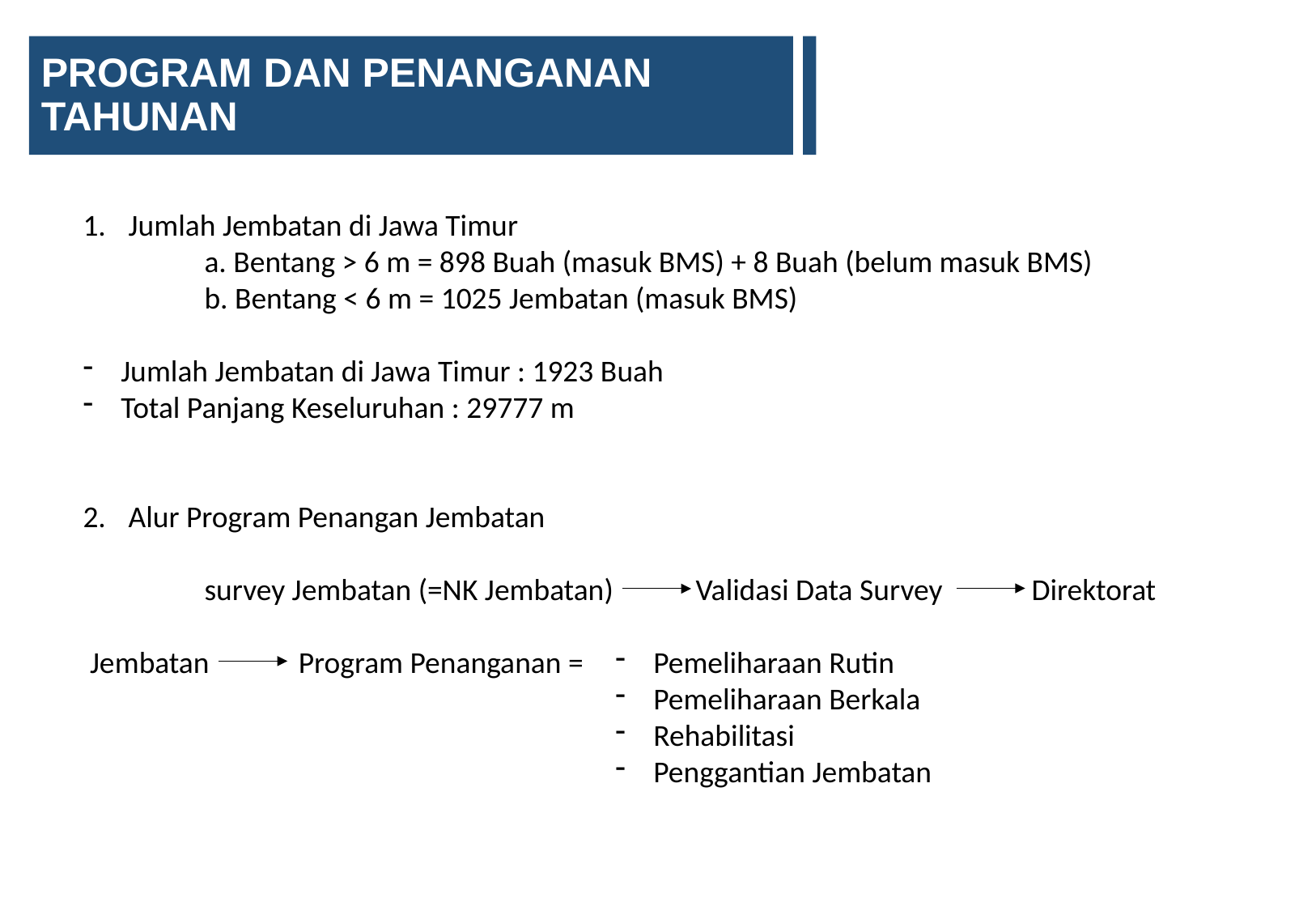

# PROGRAM DAN PENANGANAN TAHUNAN

Jumlah Jembatan di Jawa Timur
	a. Bentang > 6 m = 898 Buah (masuk BMS) + 8 Buah (belum masuk BMS)
	b. Bentang < 6 m = 1025 Jembatan (masuk BMS)

Jumlah Jembatan di Jawa Timur : 1923 Buah
Total Panjang Keseluruhan : 29777 m

Alur Program Penangan Jembatan

	survey Jembatan (=NK Jembatan)            Validasi Data Survey             Direktorat

 Jembatan             Program Penanganan =

Pemeliharaan Rutin
Pemeliharaan Berkala
Rehabilitasi
Penggantian Jembatan